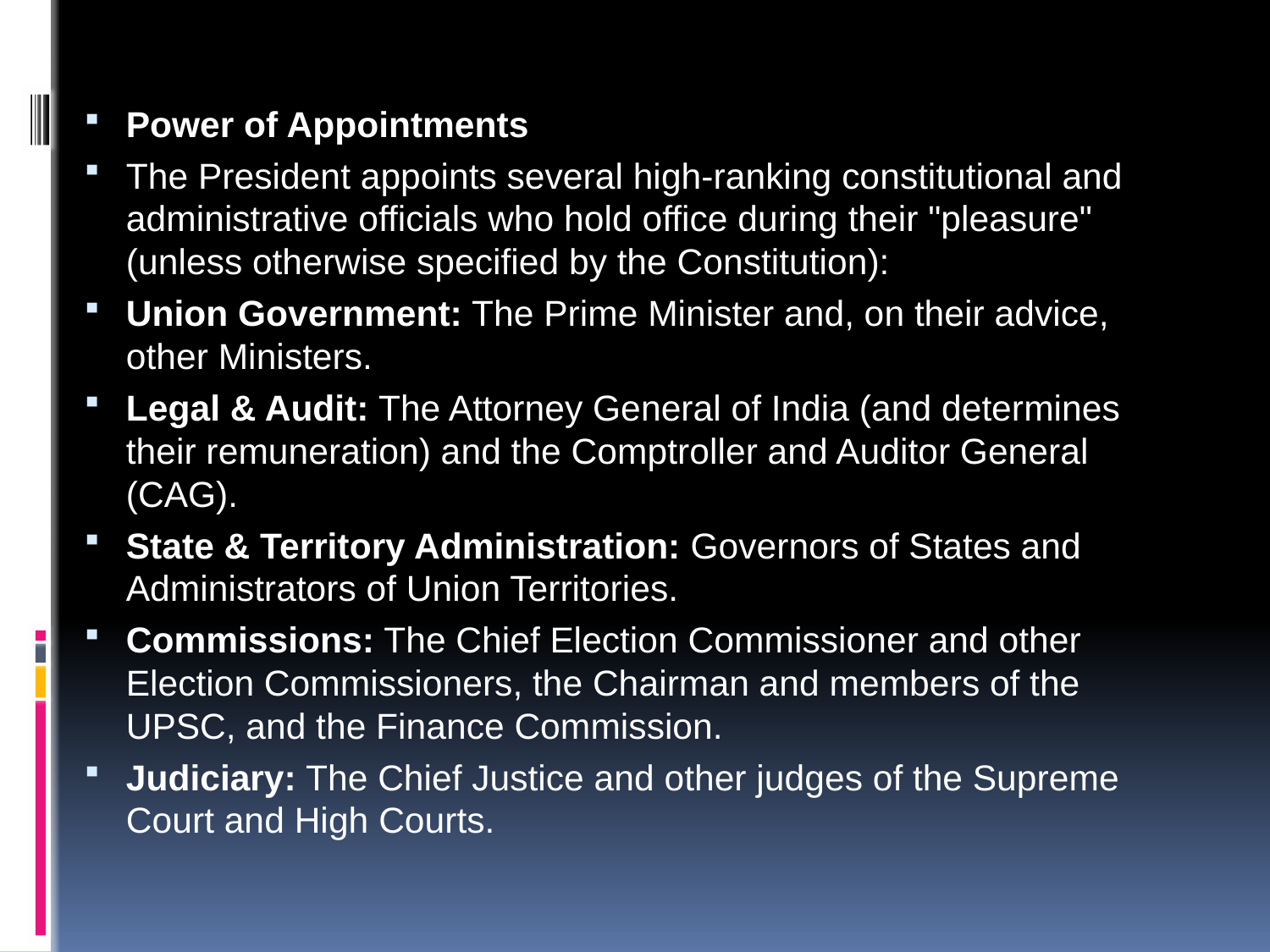

#
Power of Appointments
The President appoints several high-ranking constitutional and administrative officials who hold office during their "pleasure" (unless otherwise specified by the Constitution):
Union Government: The Prime Minister and, on their advice, other Ministers.
Legal & Audit: The Attorney General of India (and determines their remuneration) and the Comptroller and Auditor General (CAG).
State & Territory Administration: Governors of States and Administrators of Union Territories.
Commissions: The Chief Election Commissioner and other Election Commissioners, the Chairman and members of the UPSC, and the Finance Commission.
Judiciary: The Chief Justice and other judges of the Supreme Court and High Courts.